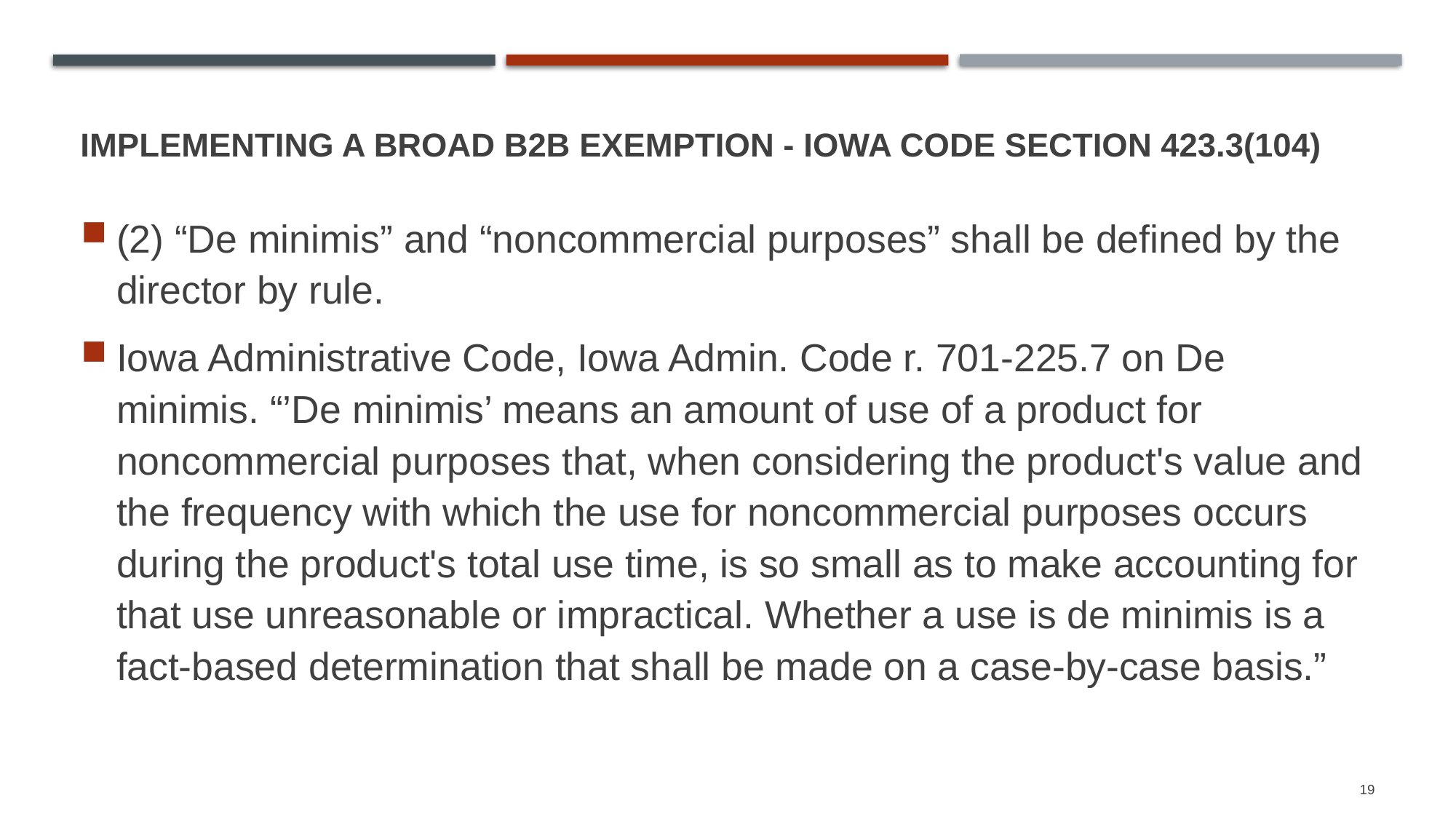

# Implementing a Broad B2B Exemption - Iowa Code section 423.3(104)
(2) “De minimis” and “noncommercial purposes” shall be defined by the director by rule.
Iowa Administrative Code, Iowa Admin. Code r. 701-225.7 on De minimis. “’De minimis’ means an amount of use of a product for noncommercial purposes that, when considering the product's value and the frequency with which the use for noncommercial purposes occurs during the product's total use time, is so small as to make accounting for that use unreasonable or impractical. Whether a use is de minimis is a fact-based determination that shall be made on a case-by-case basis.”
19